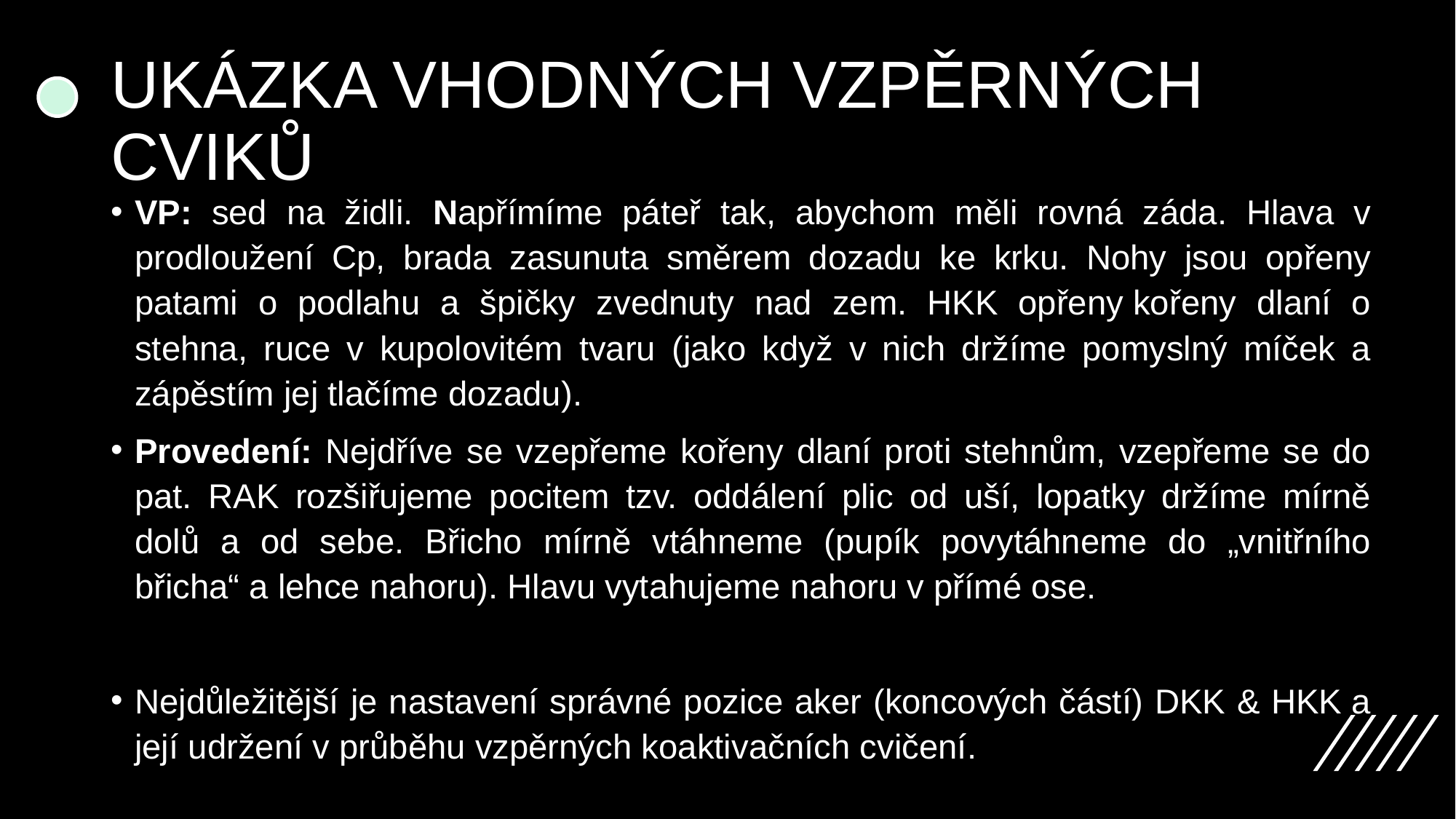

# UKÁZKA VHODNÝCH VZPĚRNÝCH CVIKŮ
VP: sed na židli. Napřímíme páteř tak, abychom měli rovná záda. Hlava v prodloužení Cp, brada zasunuta směrem dozadu ke krku. Nohy jsou opřeny patami o podlahu a špičky zvednuty nad zem. HKK opřeny kořeny dlaní o stehna, ruce v kupolovitém tvaru (jako když v nich držíme pomyslný míček a zápěstím jej tlačíme dozadu).
Provedení: Nejdříve se vzepřeme kořeny dlaní proti stehnům, vzepřeme se do pat. RAK rozšiřujeme pocitem tzv. oddálení plic od uší, lopatky držíme mírně dolů a od sebe. Břicho mírně vtáhneme (pupík povytáhneme do „vnitřního břicha“ a lehce nahoru). Hlavu vytahujeme nahoru v přímé ose.

Nejdůležitější je nastavení správné pozice aker (koncových částí) DKK & HKK a její udržení v průběhu vzpěrných koaktivačních cvičení.